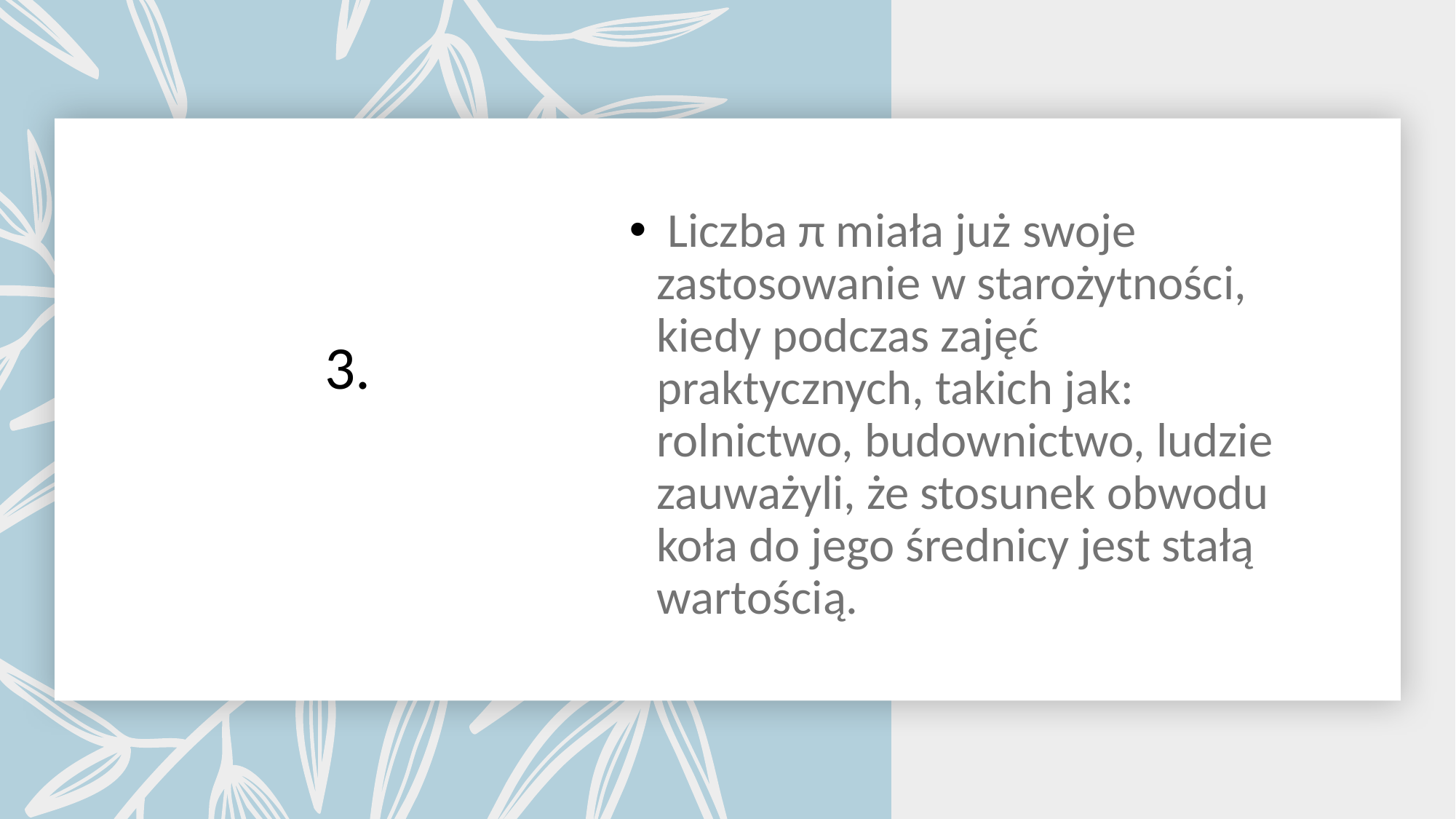

# 3.
 Liczba π miała już swoje zastosowanie w starożytności, kiedy podczas zajęć praktycznych, takich jak: rolnictwo, budownictwo, ludzie zauważyli, że stosunek obwodu koła do jego średnicy jest stałą wartością.